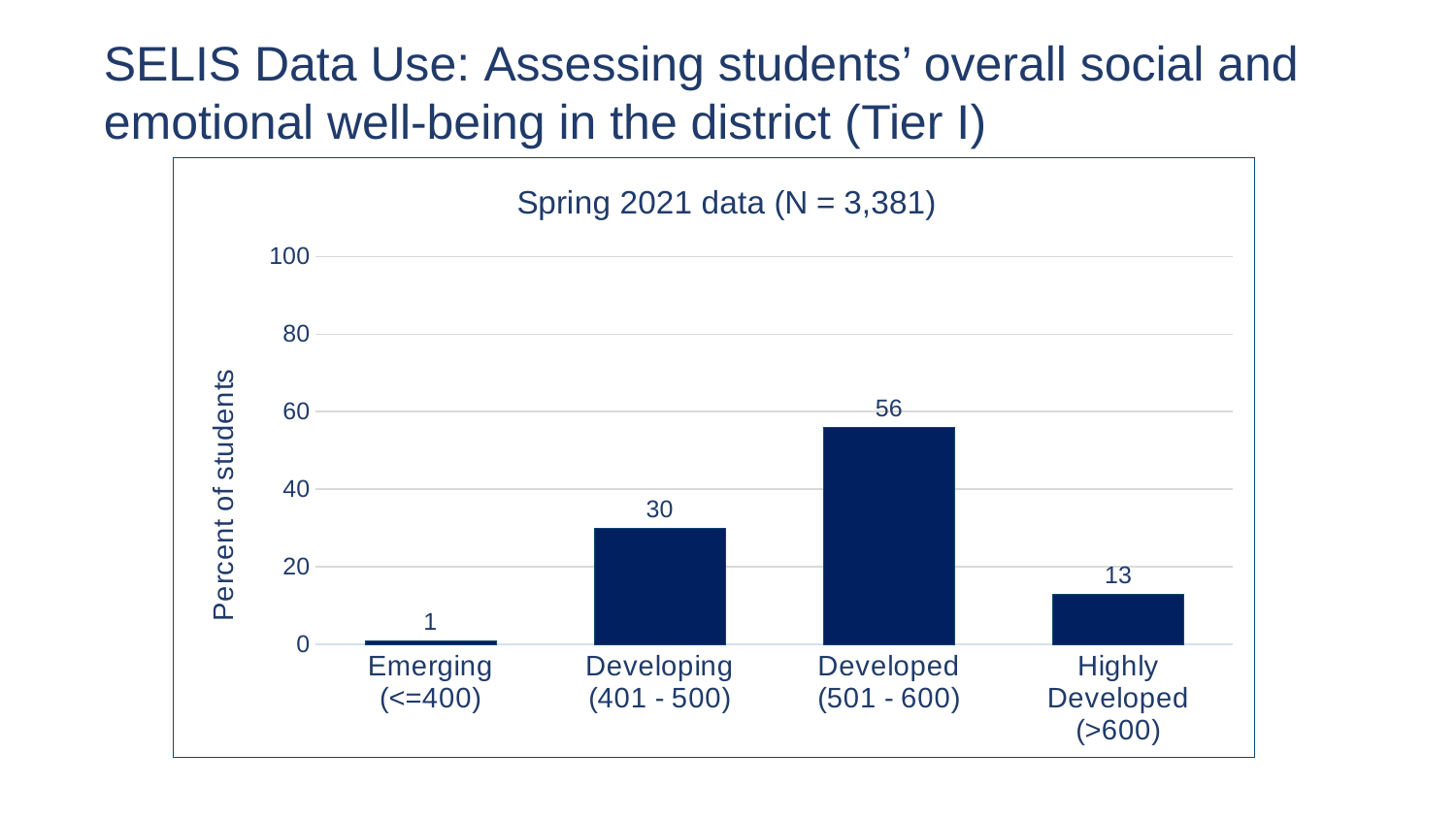

SELIS Data Use: Assessing students’ overall social and emotional well-being in the district (Tier I)

### Chart: Spring 2021 data (N = 3,381)

| Category | Series 1 |
|---|---|
| Emerging
(<=400) | 1.0 |
| Developing
(401 - 500) | 30.0 |
| Developed
(501 - 600) | 56.0 |
| Highly Developed
(>600) | 13.0 |